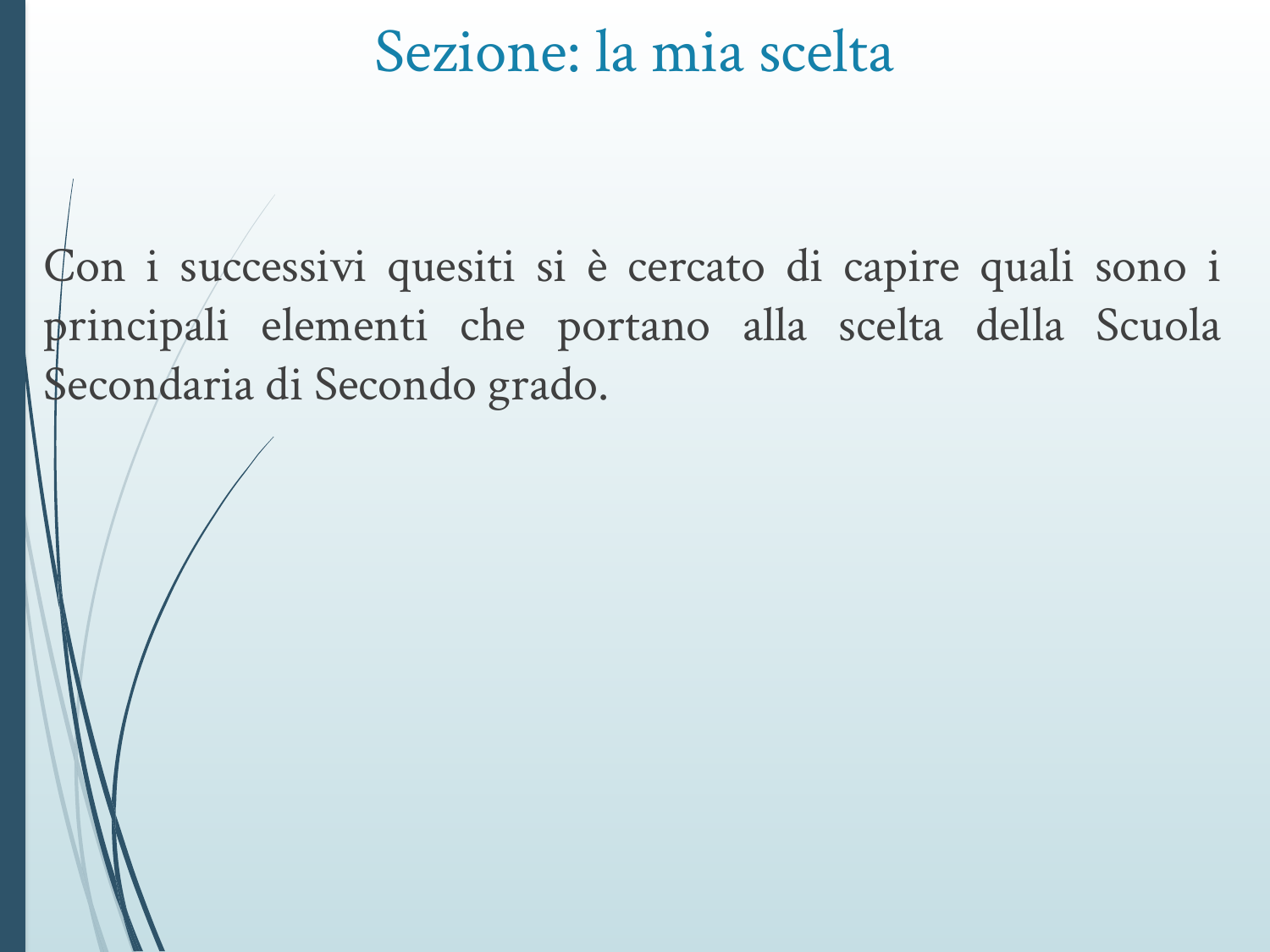

# Sezione: la mia scelta
Con i successivi quesiti si è cercato di capire quali sono i principali elementi che portano alla scelta della Scuola Secondaria di Secondo grado.